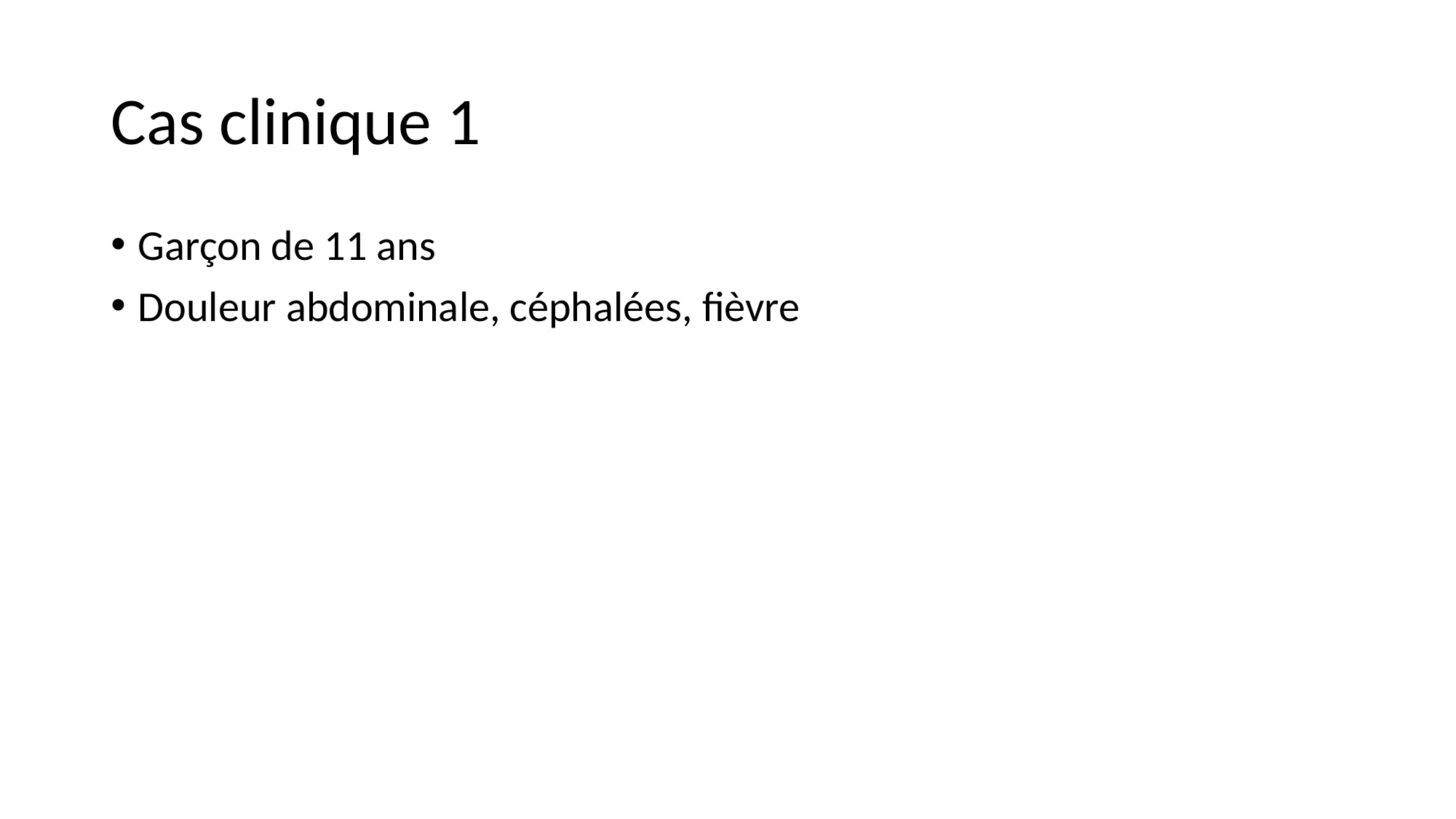

# Cas clinique 1
Garçon de 11 ans
Douleur abdominale, céphalées, fièvre